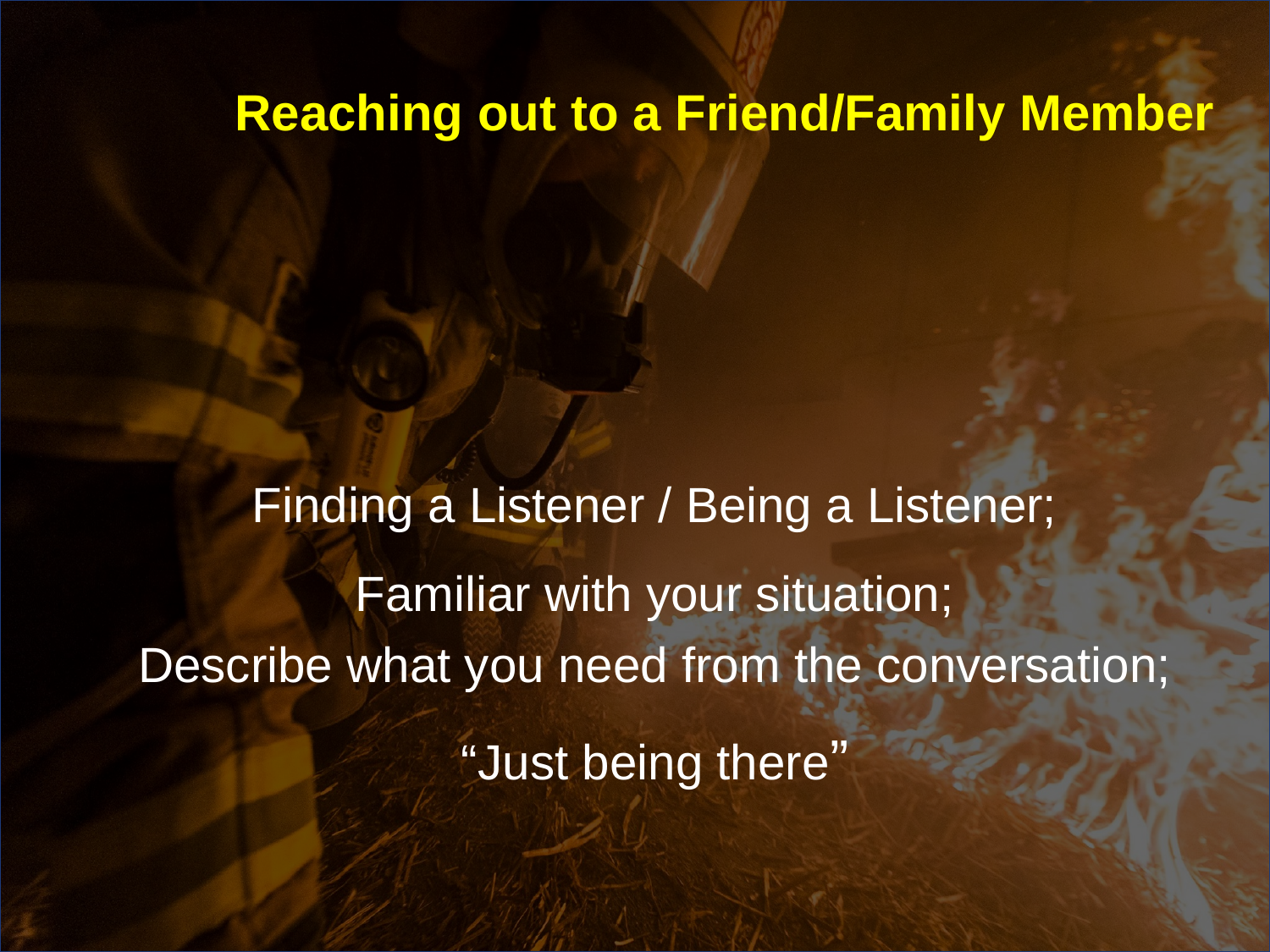

# Reaching out to a Friend/Family Member
Finding a Listener / Being a Listener;
Familiar with your situation;
Describe what you need from the conversation;
“Just being there”